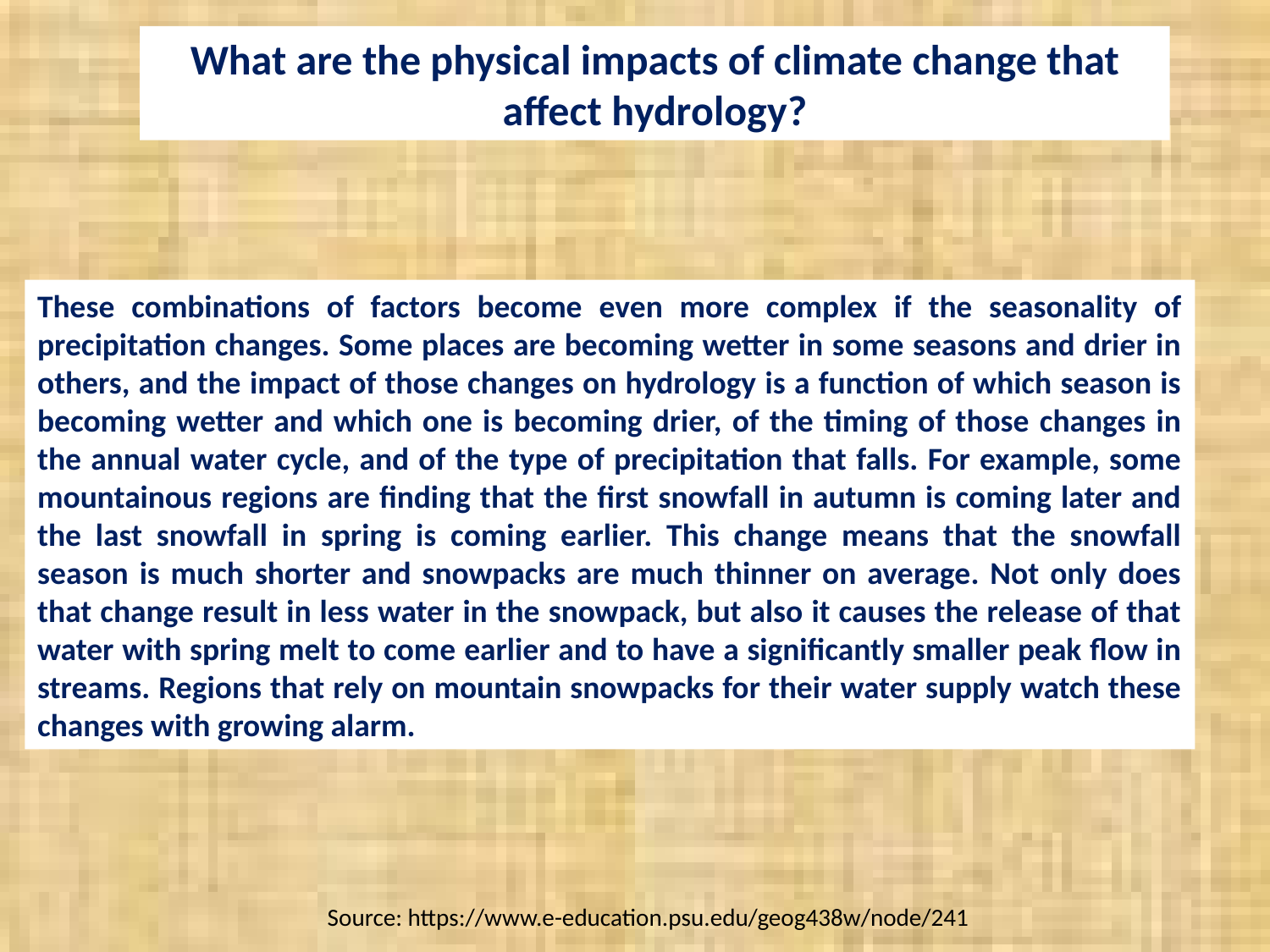

What are the physical impacts of climate change that affect hydrology?
These combinations of factors become even more complex if the seasonality of precipitation changes. Some places are becoming wetter in some seasons and drier in others, and the impact of those changes on hydrology is a function of which season is becoming wetter and which one is becoming drier, of the timing of those changes in the annual water cycle, and of the type of precipitation that falls. For example, some mountainous regions are finding that the first snowfall in autumn is coming later and the last snowfall in spring is coming earlier. This change means that the snowfall season is much shorter and snowpacks are much thinner on average. Not only does that change result in less water in the snowpack, but also it causes the release of that water with spring melt to come earlier and to have a significantly smaller peak flow in streams. Regions that rely on mountain snowpacks for their water supply watch these changes with growing alarm.
Source: https://www.e-education.psu.edu/geog438w/node/241